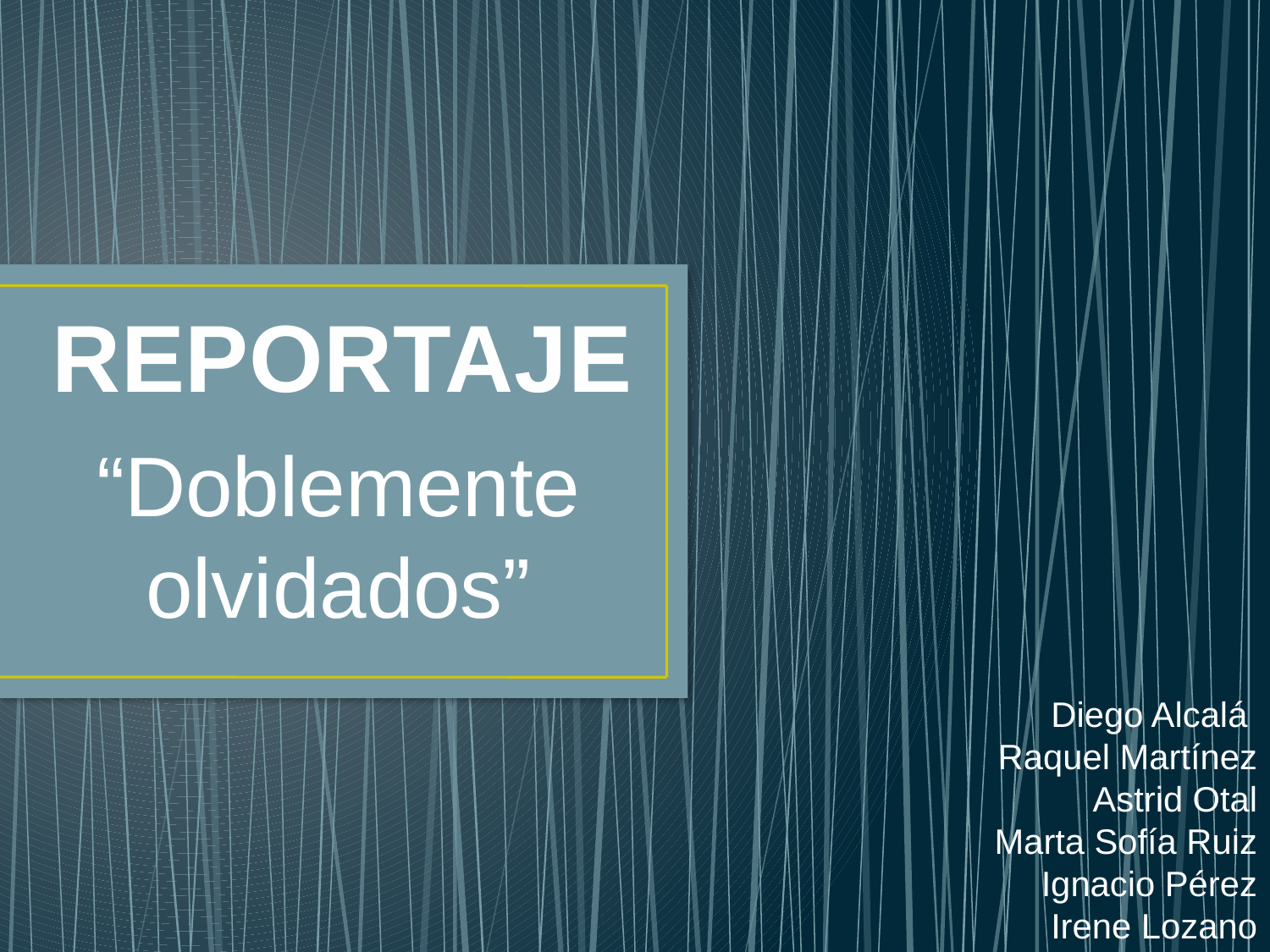

# REPORTAJE
“Doblemente olvidados”
Diego Alcalá
Raquel Martínez
Astrid Otal
Marta Sofía Ruiz
Ignacio Pérez
Irene Lozano